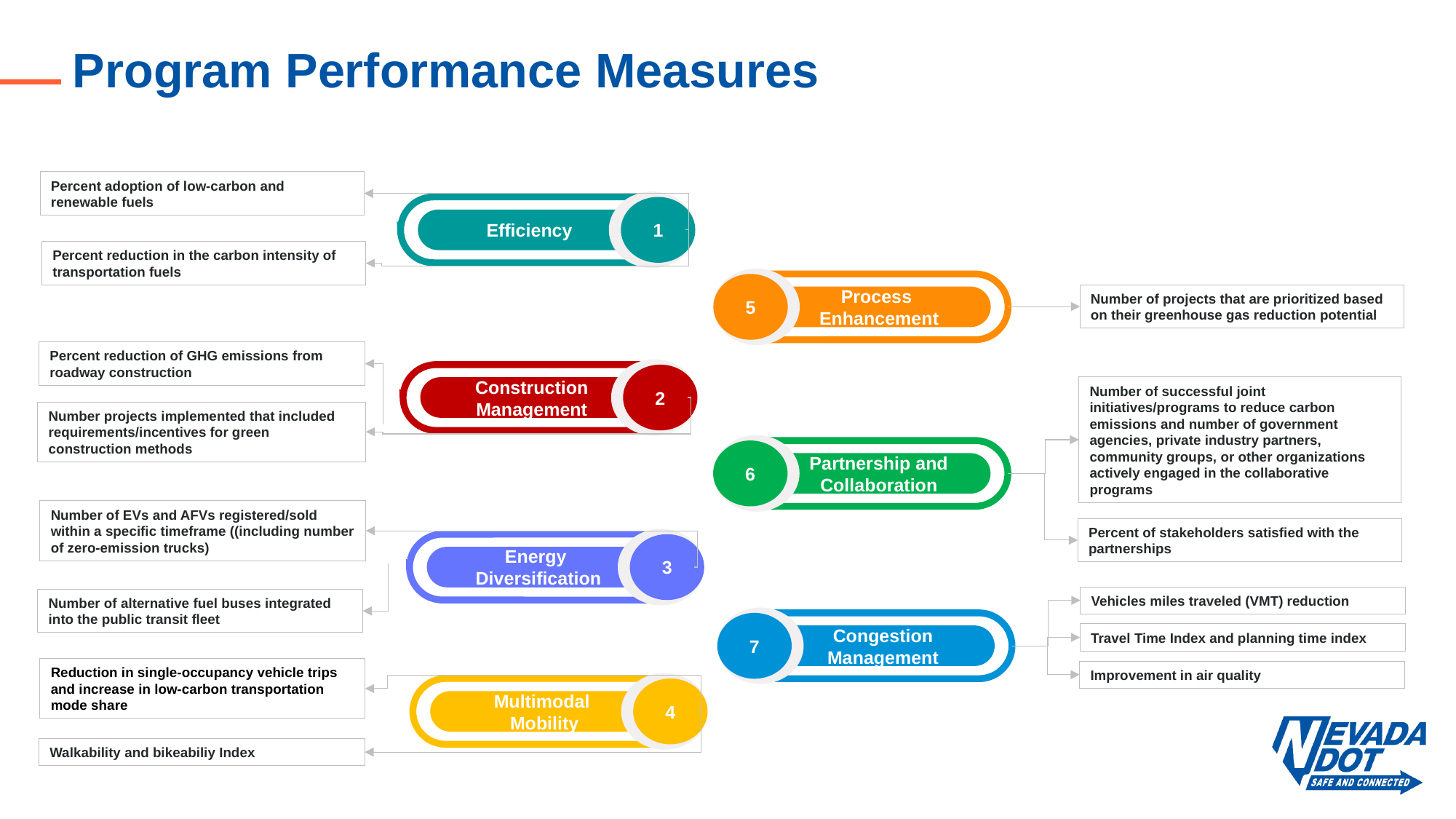

# Program Performance Measures
Percent adoption of low-carbon and renewable fuels

1

Efficiency
Percent reduction in the carbon intensity of transportation fuels

5

Process
Enhancement
Number of projects that are prioritized based on their greenhouse gas reduction potential
Percent reduction of GHG emissions from roadway construction

2

Construction Management
Number of successful joint initiatives/programs to reduce carbon emissions and number of government agencies, private industry partners, community groups, or other organizations actively engaged in the collaborative programs
Number projects implemented that included requirements/incentives for green construction methods

6

Partnership and Collaboration

Number of EVs and AFVs registered/sold within a specific timeframe ((including number of zero-emission trucks)
Percent of stakeholders satisfied with the partnerships

3

Energy
Diversification
Vehicles miles traveled (VMT) reduction
Number of alternative fuel buses integrated into the public transit fleet

7

Congestion Management
Travel Time Index and planning time index
Reduction in single-occupancy vehicle trips and increase in low-carbon transportation mode share
Improvement in air quality

4

Multimodal
 Mobility
Walkability and bikeabiliy Index